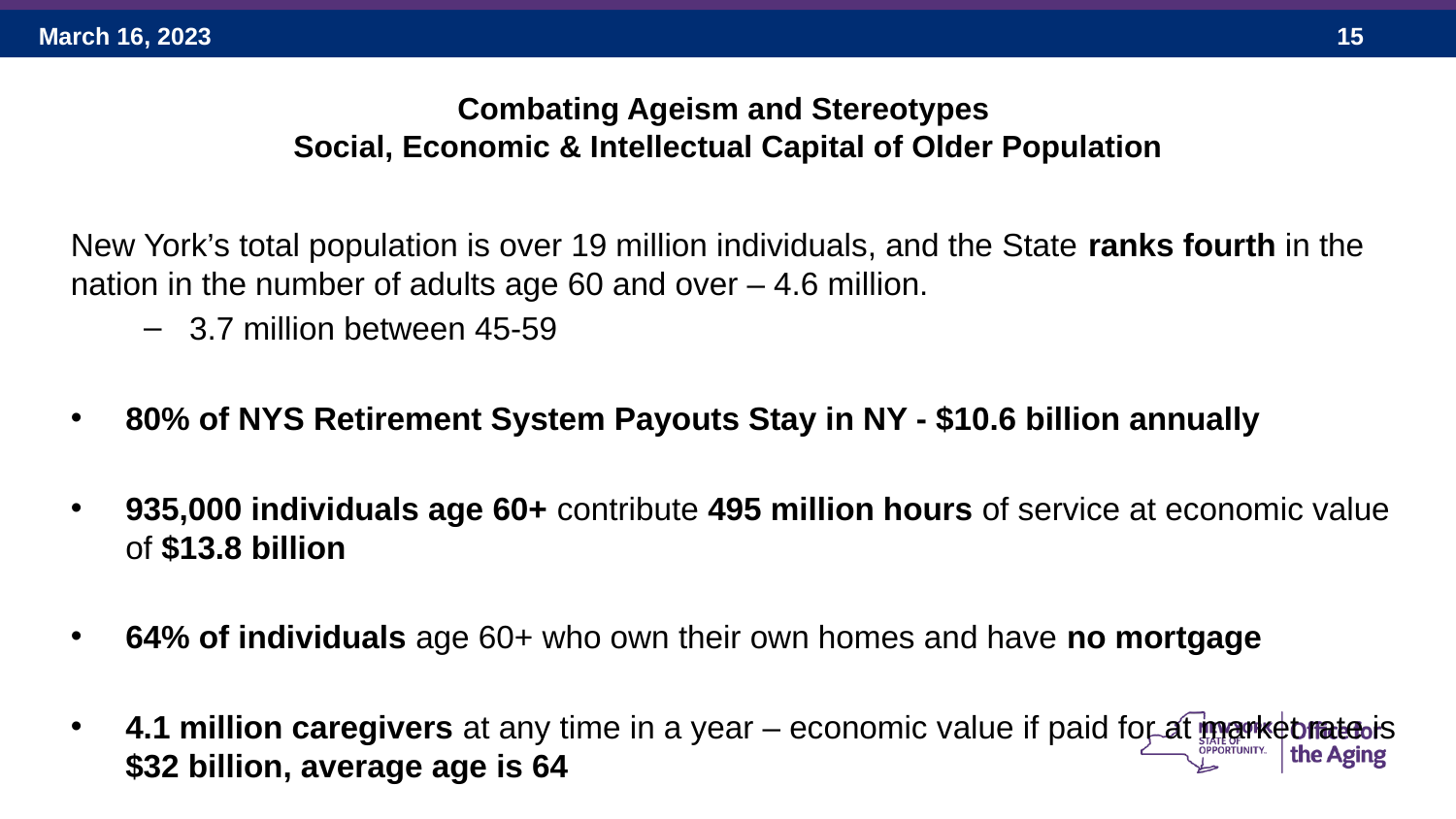

# Combating Ageism and Stereotypes Social, Economic & Intellectual Capital of Older Population
New York’s total population is over 19 million individuals, and the State ranks fourth in the nation in the number of adults age 60 and over – 4.6 million.
3.7 million between 45-59

80% of NYS Retirement System Payouts Stay in NY - $10.6 billion annually

935,000 individuals age 60+ contribute 495 million hours of service at economic value of $13.8 billion

64% of individuals age 60+ who own their own homes and have no mortgage

4.1 million caregivers at any time in a year – economic value if paid for at market rate is $32 billion, average age is 64

15